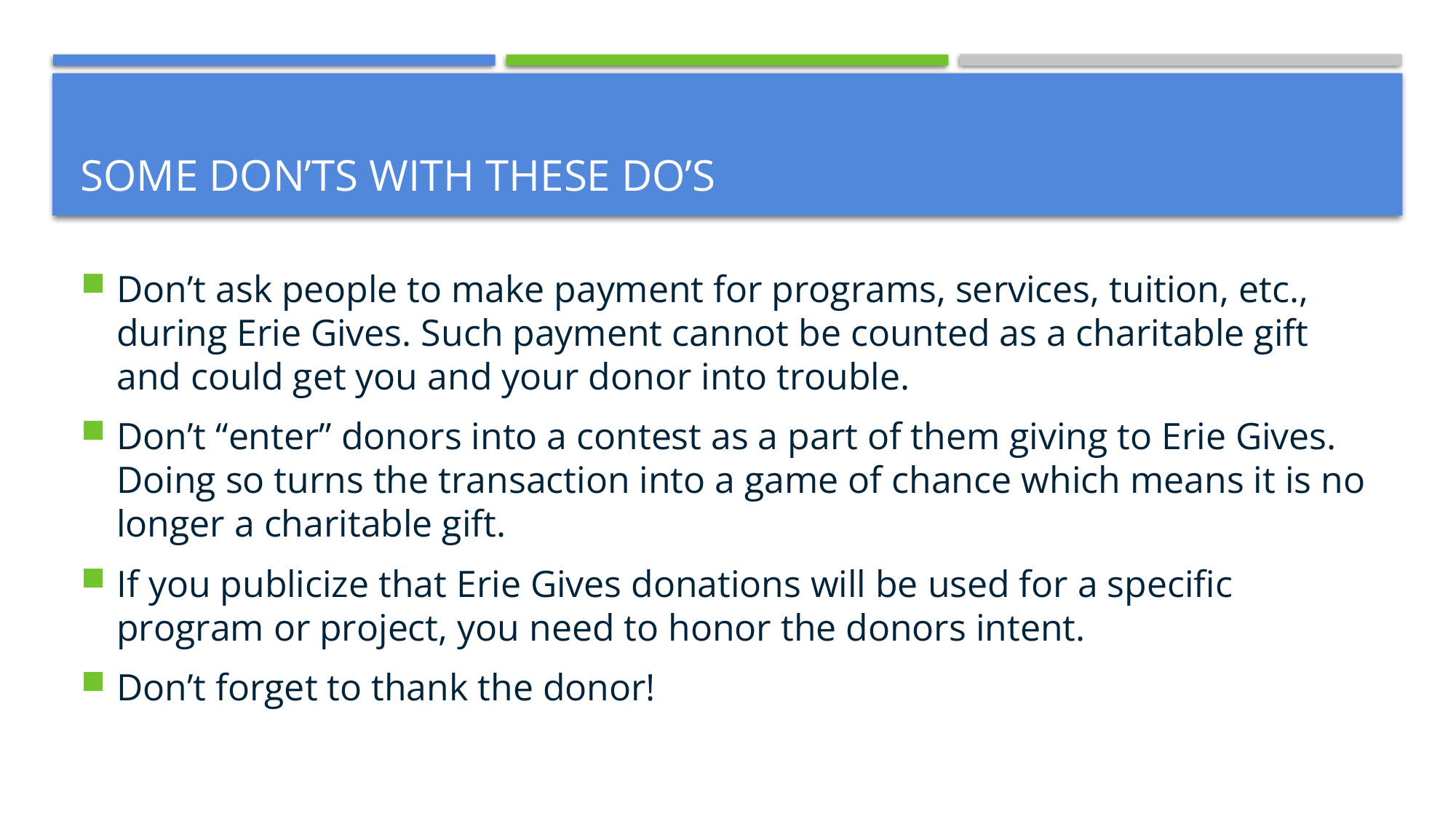

# Some don’ts with these do’s
Don’t ask people to make payment for programs, services, tuition, etc., during Erie Gives. Such payment cannot be counted as a charitable gift and could get you and your donor into trouble.
Don’t “enter” donors into a contest as a part of them giving to Erie Gives. Doing so turns the transaction into a game of chance which means it is no longer a charitable gift.
If you publicize that Erie Gives donations will be used for a specific program or project, you need to honor the donors intent.
Don’t forget to thank the donor!